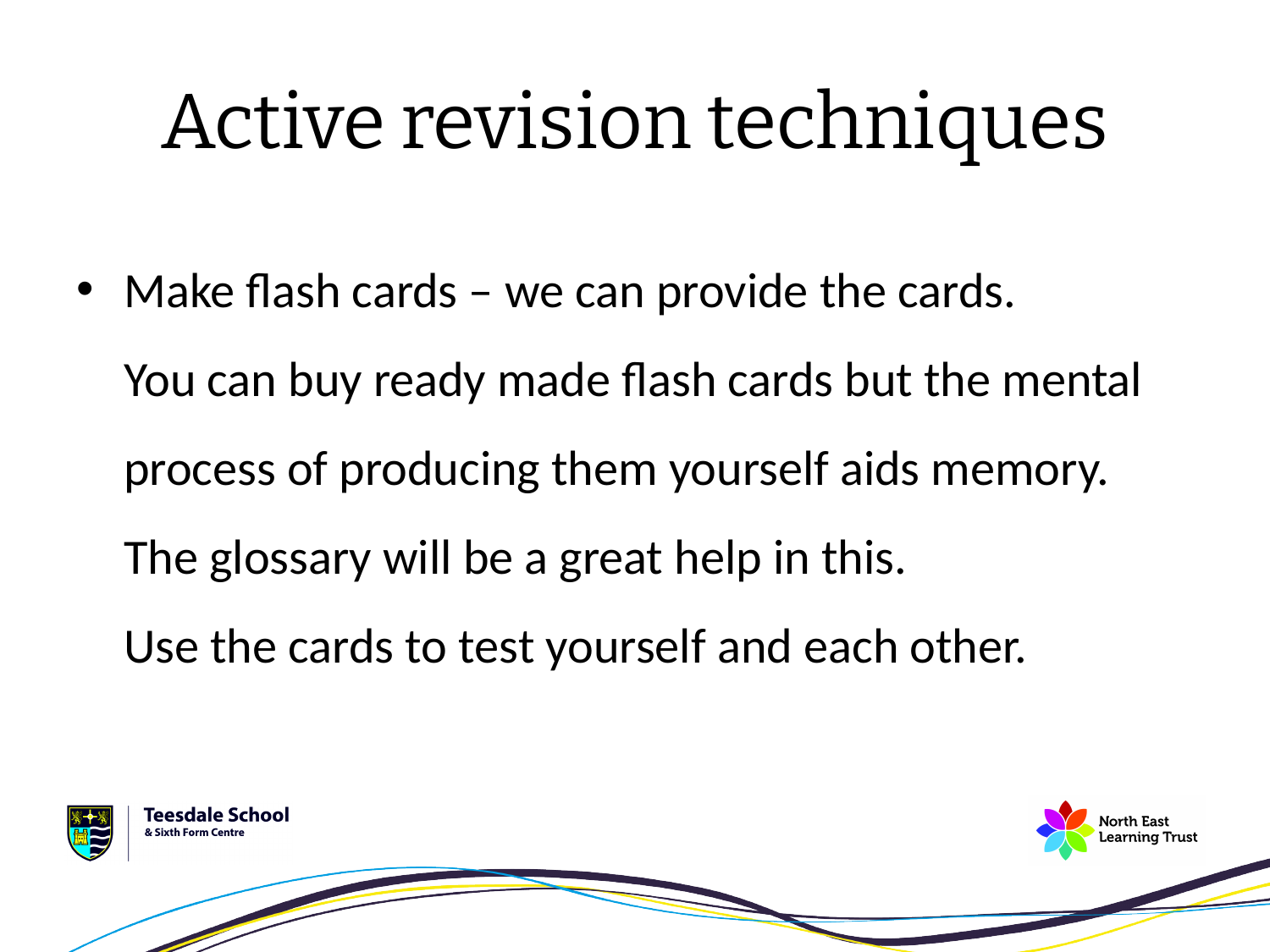

# Active revision techniques
Make flash cards – we can provide the cards.
You can buy ready made flash cards but the mental process of producing them yourself aids memory.
The glossary will be a great help in this.
Use the cards to test yourself and each other.